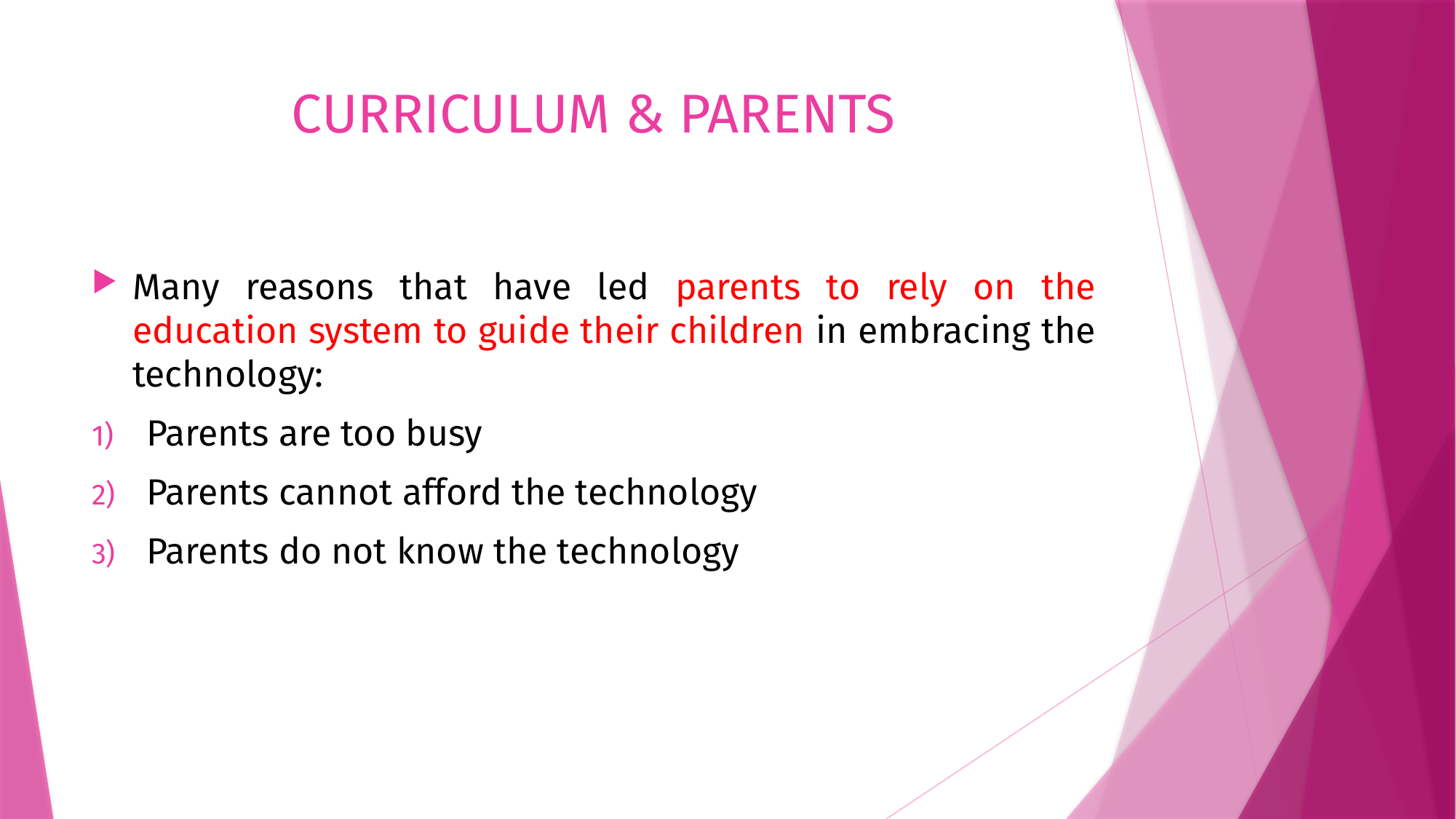

# CURRICULUM & PARENTS
Many reasons that have led parents to rely on the education system to guide their children in embracing the technology:
Parents are too busy
Parents cannot afford the technology
Parents do not know the technology